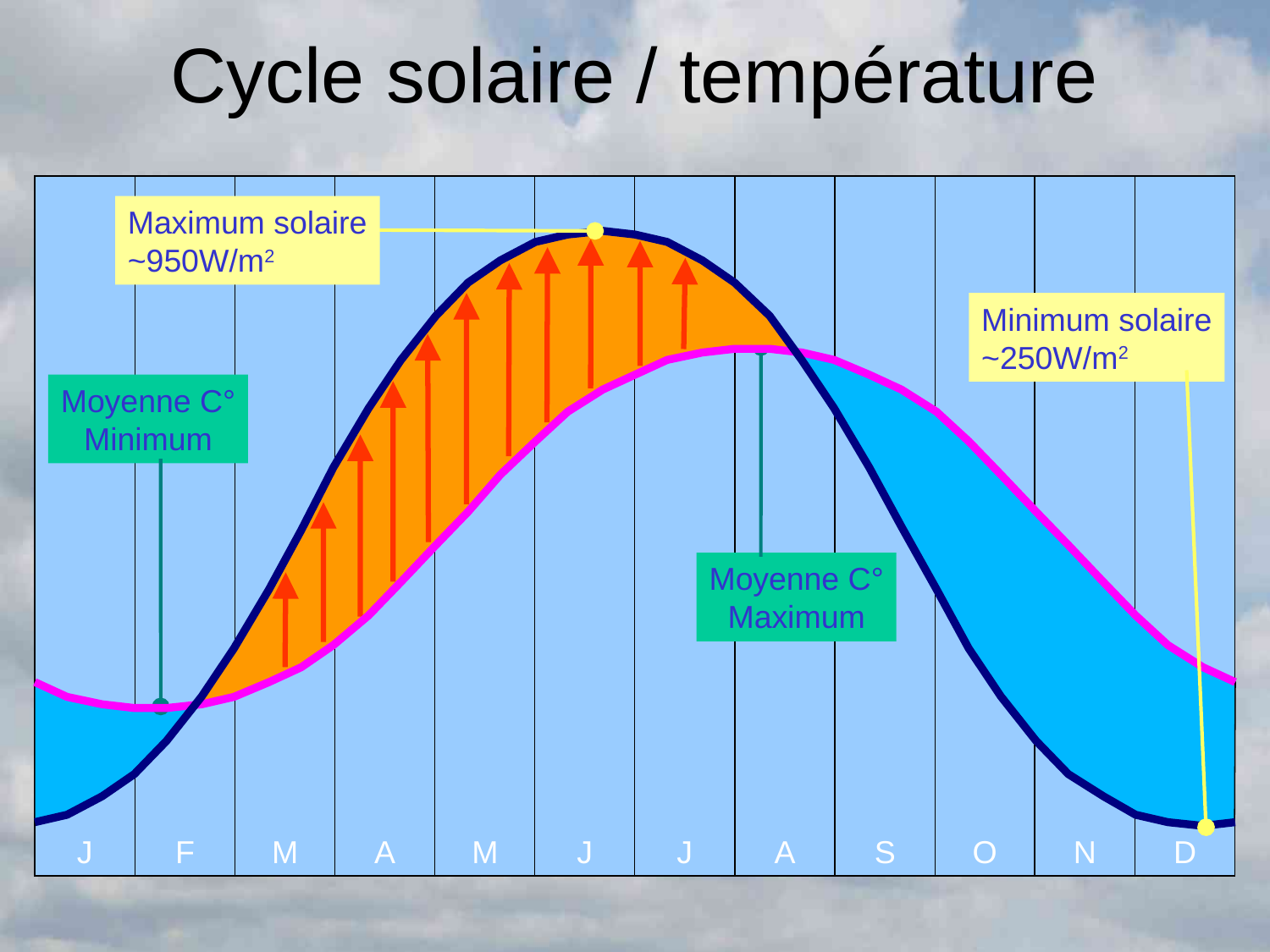

# Cycle solaire / température
J
F
M
A
M
J
J
A
S
O
N
D
Maximum solaire
~950W/m2

Minimum solaire
~250W/m2

Moyenne C°
Minimum

Moyenne C°
Maximum